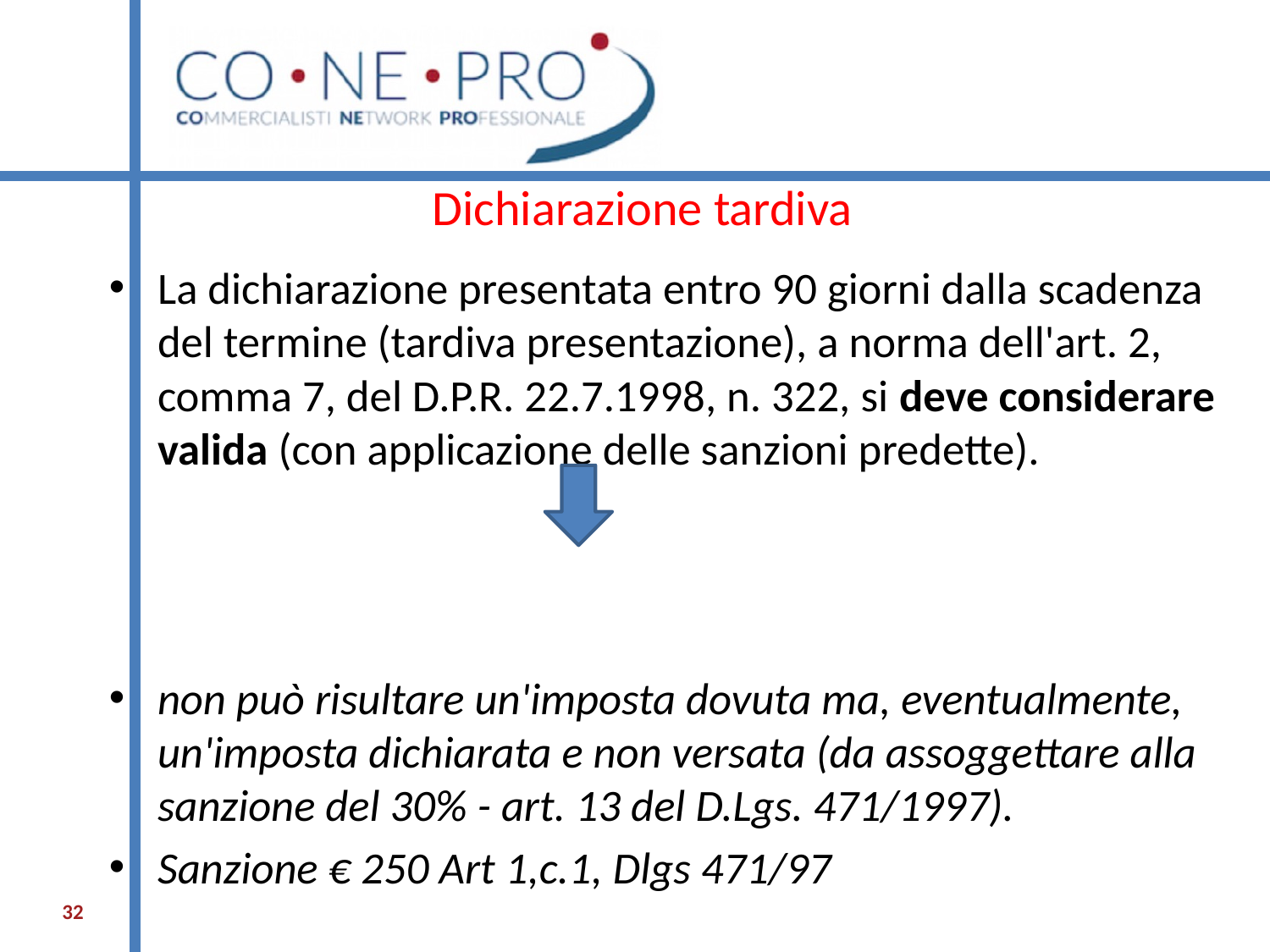

# Dichiarazione tardiva
La dichiarazione presentata entro 90 giorni dalla scadenza del termine (tardiva presentazione), a norma dell'art. 2, comma 7, del D.P.R. 22.7.1998, n. 322, si deve considerare valida (con applicazione delle sanzioni predette).

non può risultare un'imposta dovuta ma, eventualmente, un'imposta dichiarata e non versata (da assoggettare alla sanzione del 30% - art. 13 del D.Lgs. 471/1997).
Sanzione € 250 Art 1,c.1, Dlgs 471/97

32